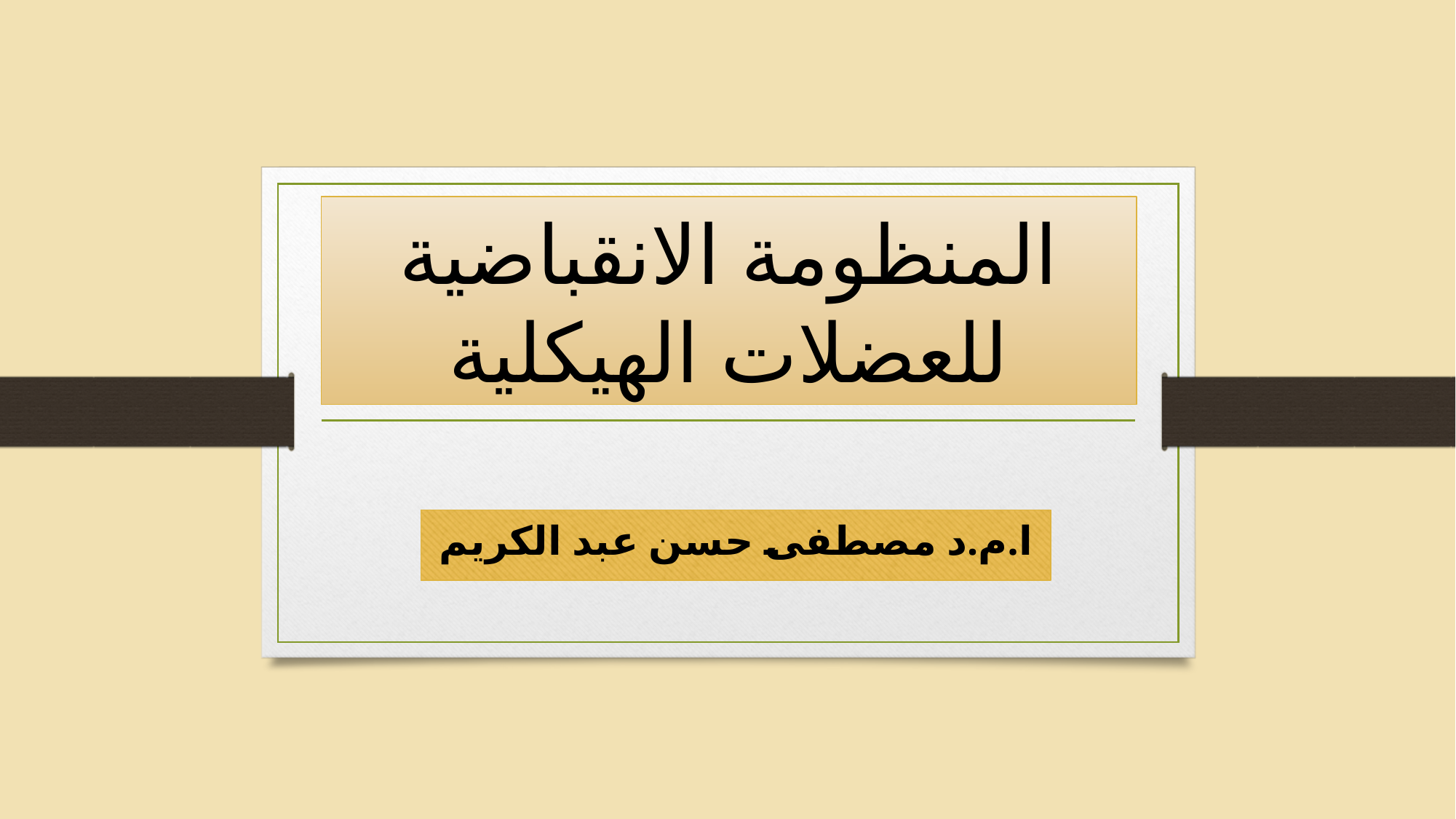

# المنظومة الانقباضية للعضلات الهيكلية
ا.م.د مصطفى حسن عبد الكريم